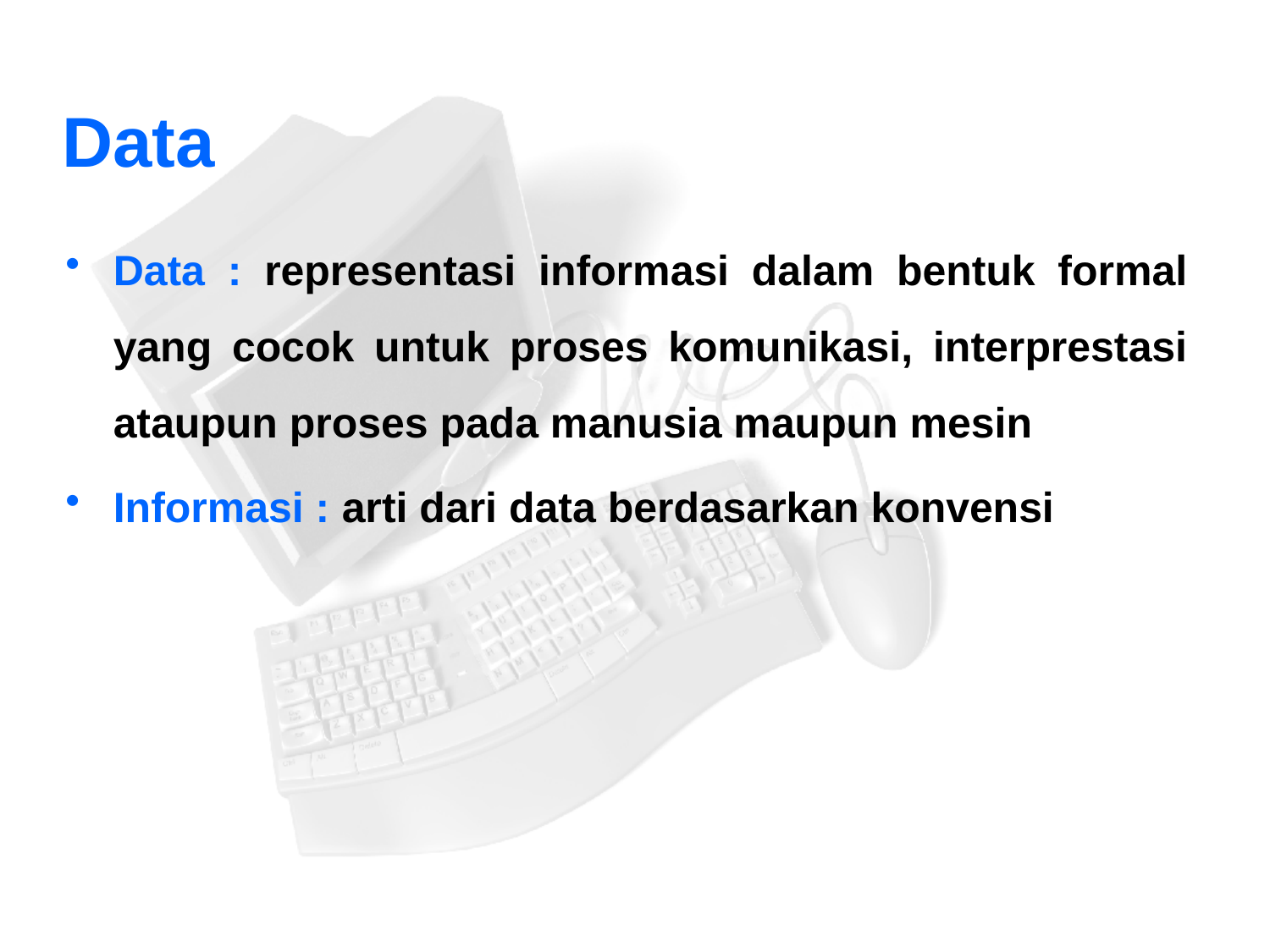

# Data
Data : representasi informasi dalam bentuk formal yang cocok untuk proses komunikasi, interprestasi ataupun proses pada manusia maupun mesin
Informasi : arti dari data berdasarkan konvensi